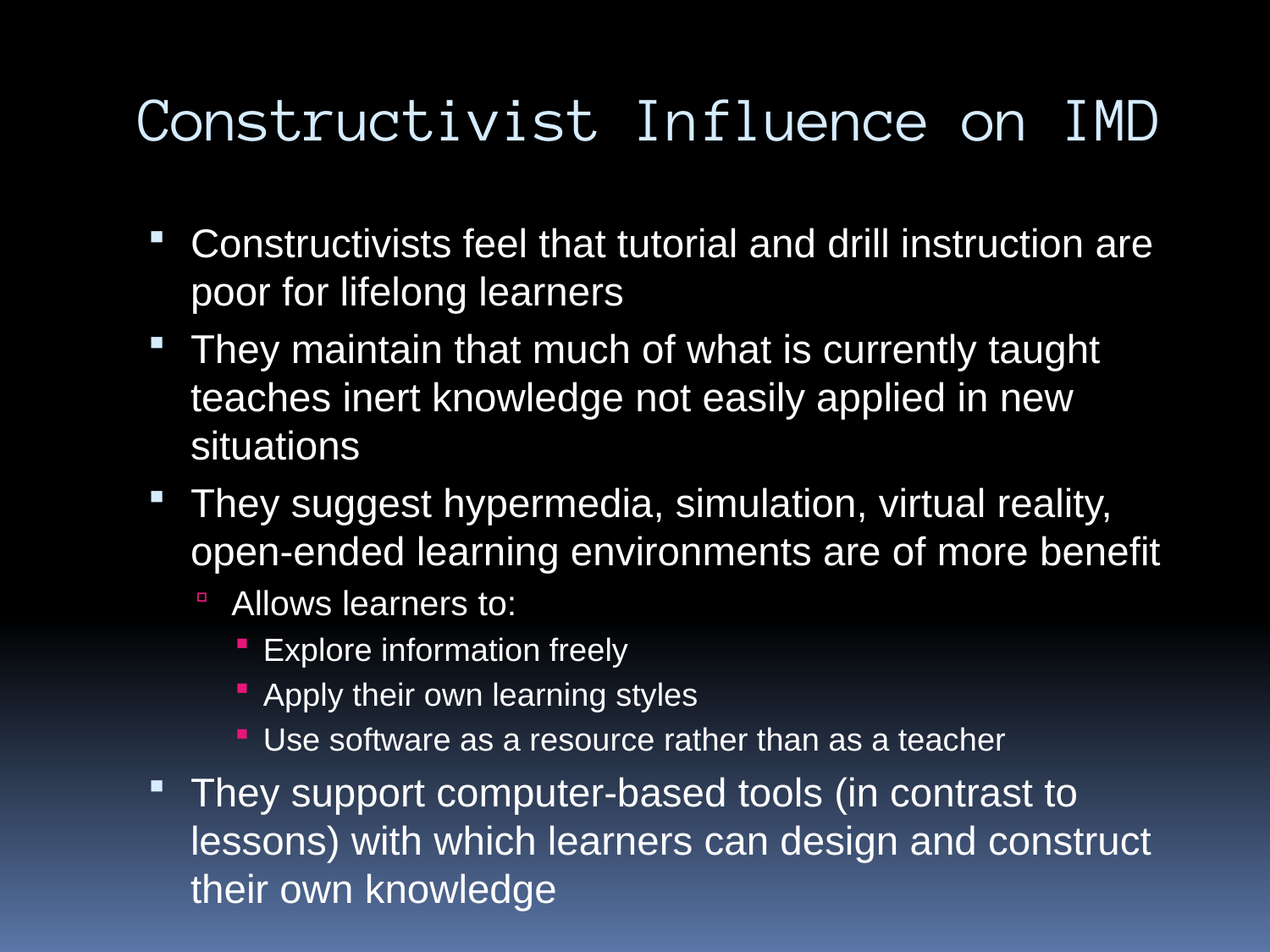

# Constructivist Influence on IMD
Constructivists feel that tutorial and drill instruction are poor for lifelong learners
They maintain that much of what is currently taught teaches inert knowledge not easily applied in new situations
They suggest hypermedia, simulation, virtual reality, open-ended learning environments are of more benefit
Allows learners to:
Explore information freely
Apply their own learning styles
Use software as a resource rather than as a teacher
They support computer-based tools (in contrast to lessons) with which learners can design and construct their own knowledge